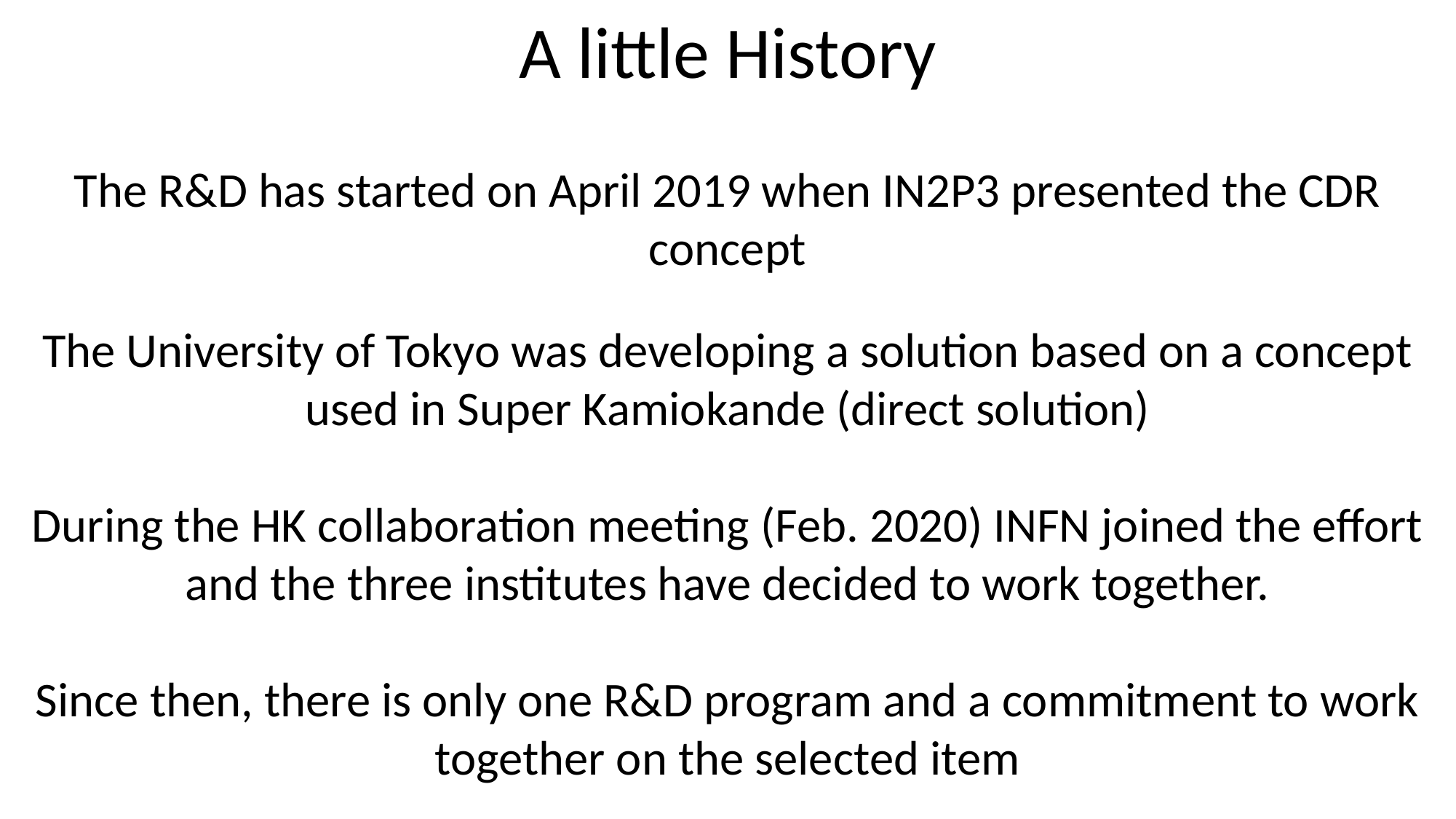

A little History
The R&D has started on April 2019 when IN2P3 presented the CDR concept

The University of Tokyo was developing a solution based on a concept used in Super Kamiokande (direct solution)

During the HK collaboration meeting (Feb. 2020) INFN joined the effort and the three institutes have decided to work together.

Since then, there is only one R&D program and a commitment to work together on the selected item